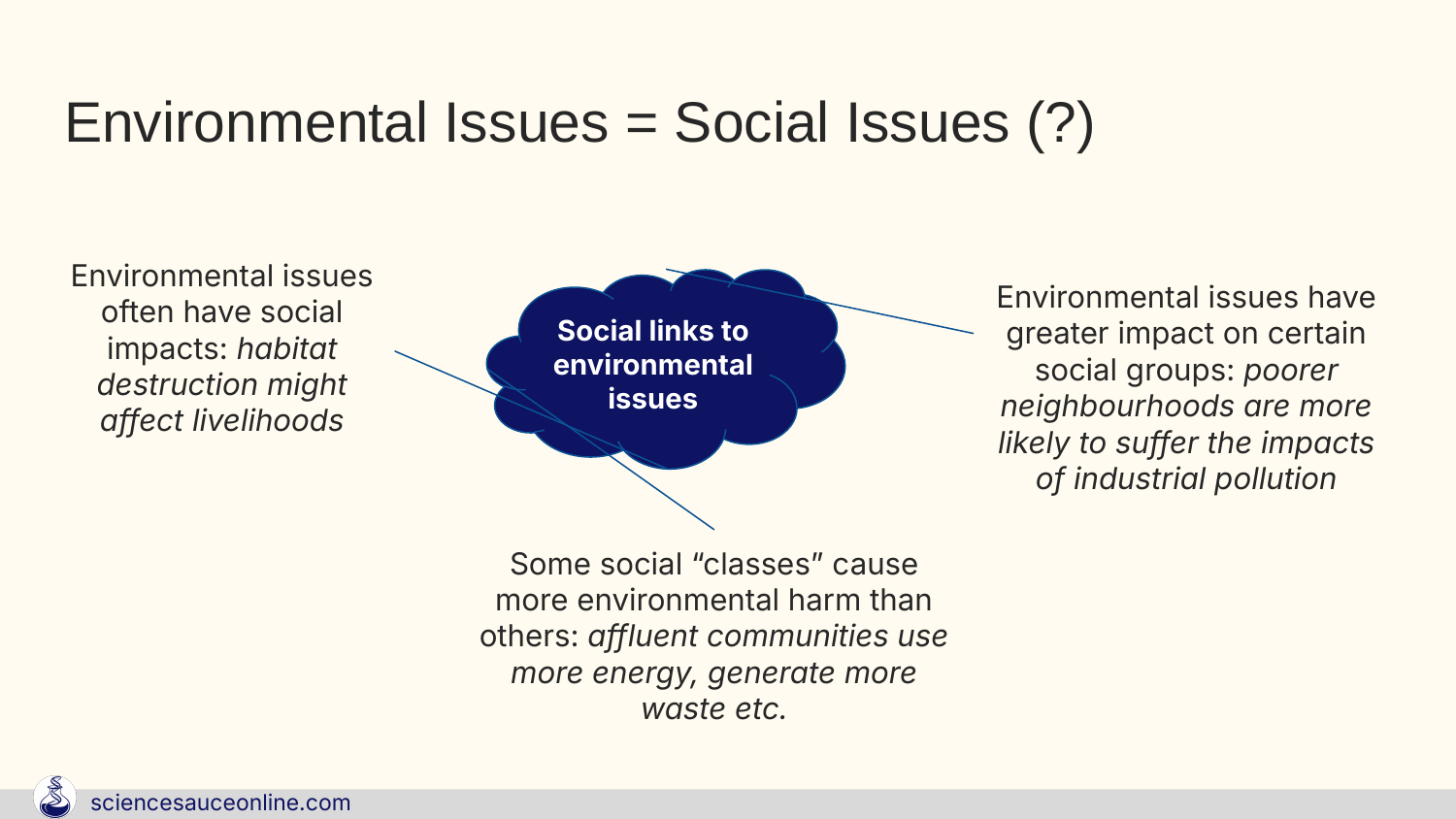

# Environmental Issues = Social Issues (?)
Environmental issues often have social impacts: habitat destruction might affect livelihoods
Environmental issues have greater impact on certain social groups: poorer neighbourhoods are more likely to suffer the impacts of industrial pollution
Social links to environmental issues
Some social “classes” cause more environmental harm than others: affluent communities use more energy, generate more waste etc.